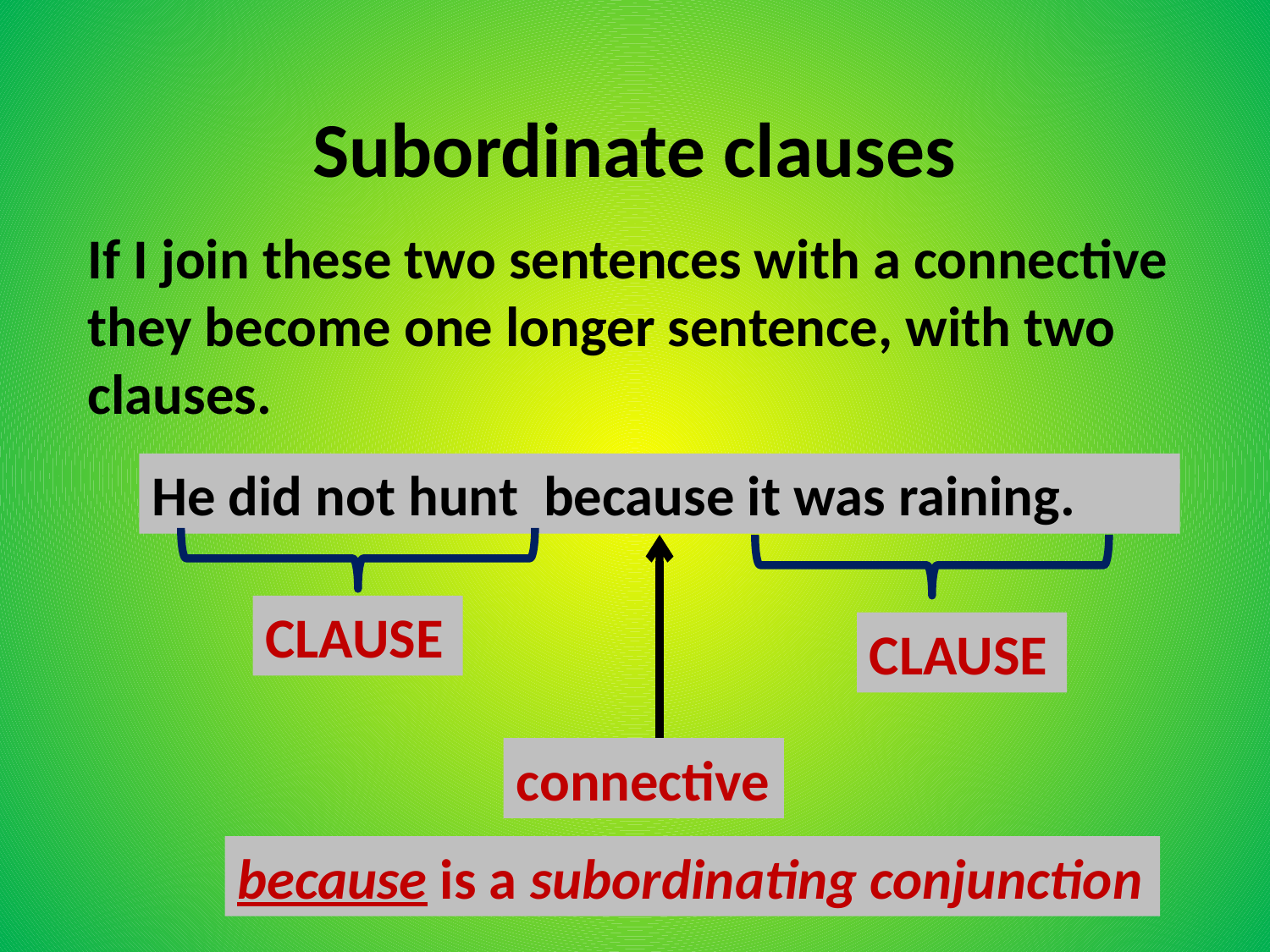

# Subordinate clauses
If I join these two sentences with a connective they become one longer sentence, with two clauses.

He did not hunt  because it was raining.
CLAUSE
CLAUSE
connective
because is a subordinating conjunction